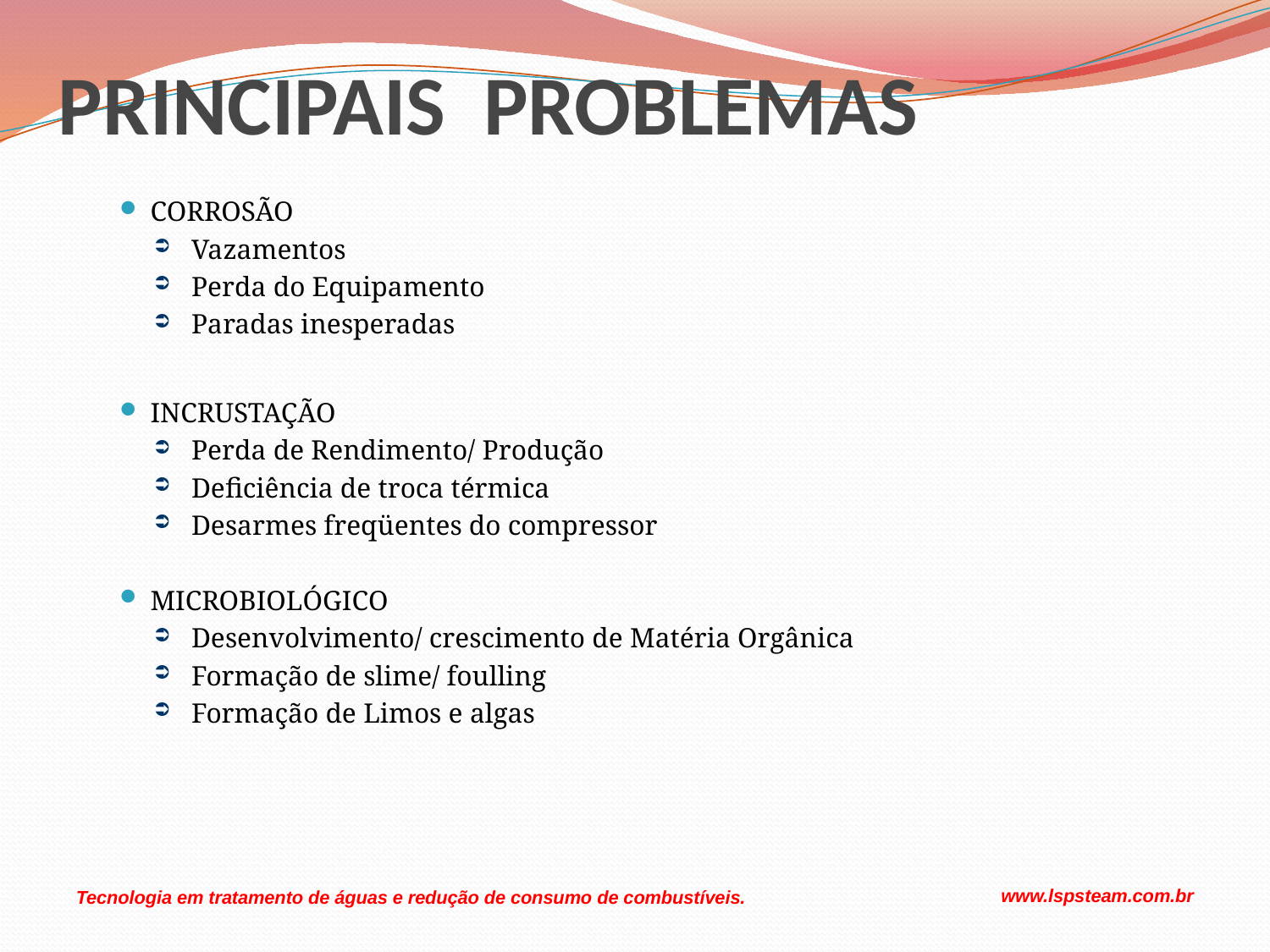

# PRINCIPAIS  PROBLEMAS
CORROSÃO
 Vazamentos
 Perda do Equipamento
 Paradas inesperadas

INCRUSTAÇÃO
 Perda de Rendimento/ Produção
 Deficiência de troca térmica
 Desarmes freqüentes do compressor

MICROBIOLÓGICO
 Desenvolvimento/ crescimento de Matéria Orgânica
 Formação de slime/ foulling
 Formação de Limos e algas